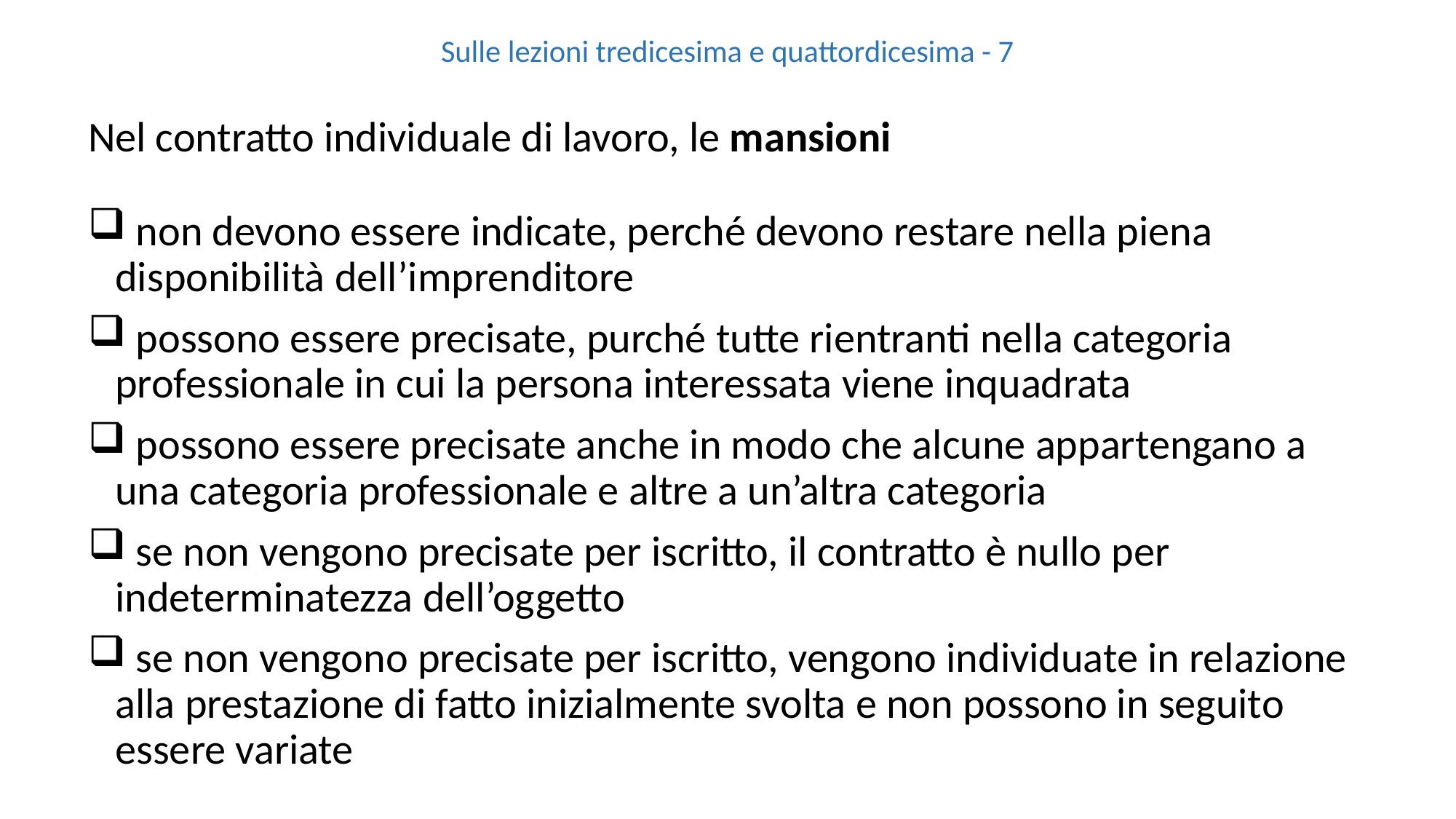

# Sulle lezioni tredicesima e quattordicesima - 7
Nel contratto individuale di lavoro, le mansioni

 non devono essere indicate, perché devono restare nella piena disponibilità dell’imprenditore
 possono essere precisate, purché tutte rientranti nella categoria professionale in cui la persona interessata viene inquadrata
 possono essere precisate anche in modo che alcune appartengano a una categoria professionale e altre a un’altra categoria
 se non vengono precisate per iscritto, il contratto è nullo per indeterminatezza dell’oggetto
 se non vengono precisate per iscritto, vengono individuate in relazione alla prestazione di fatto inizialmente svolta e non possono in seguito essere variate